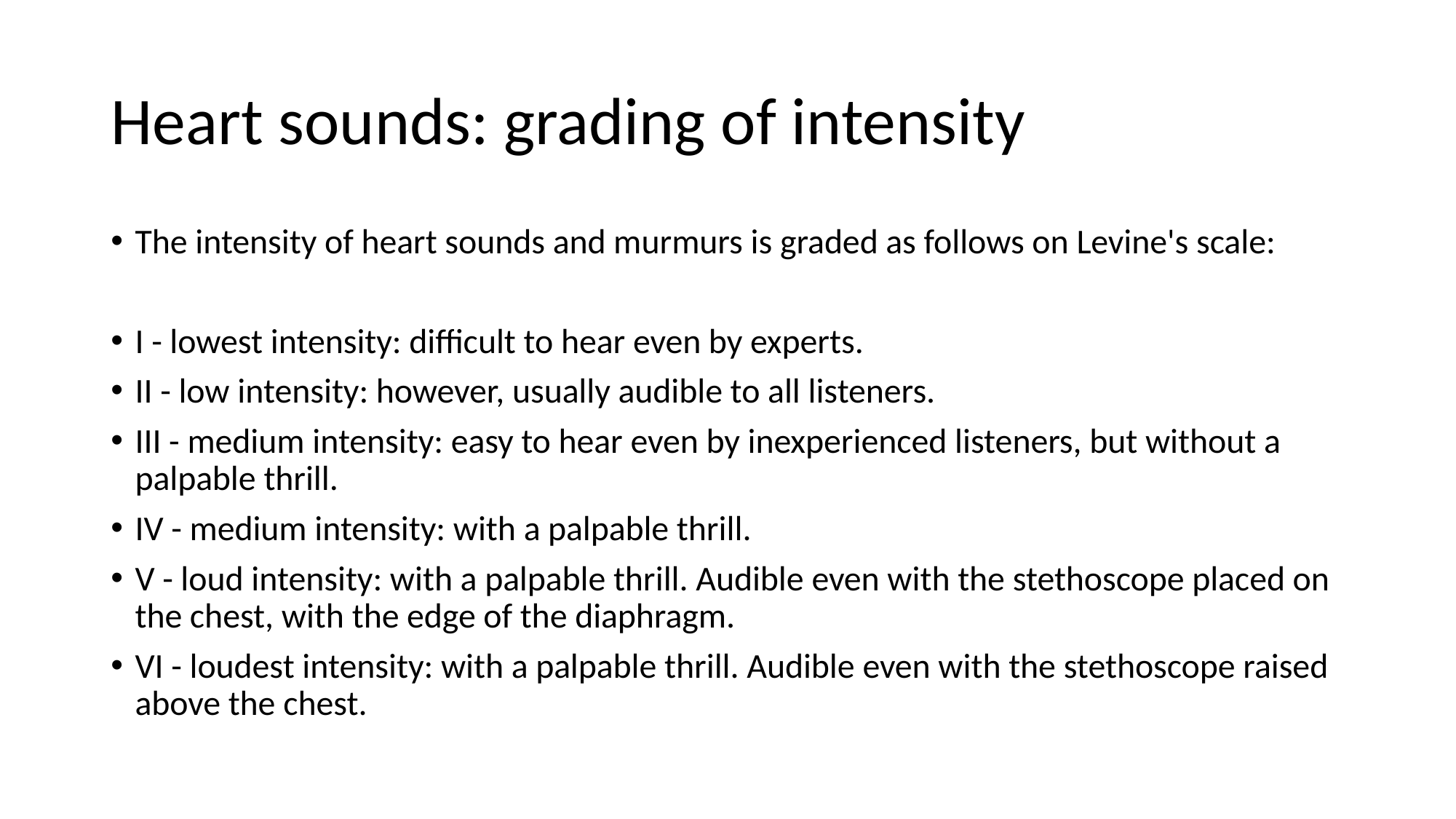

# Heart sounds: grading of intensity
The intensity of heart sounds and murmurs is graded as follows on Levine's scale:

I - lowest intensity: difficult to hear even by experts.
II - low intensity: however, usually audible to all listeners.
III - medium intensity: easy to hear even by inexperienced listeners, but without a palpable thrill.
IV - medium intensity: with a palpable thrill.
V - loud intensity: with a palpable thrill. Audible even with the stethoscope placed on the chest, with the edge of the diaphragm.
VI - loudest intensity: with a palpable thrill. Audible even with the stethoscope raised above the chest.